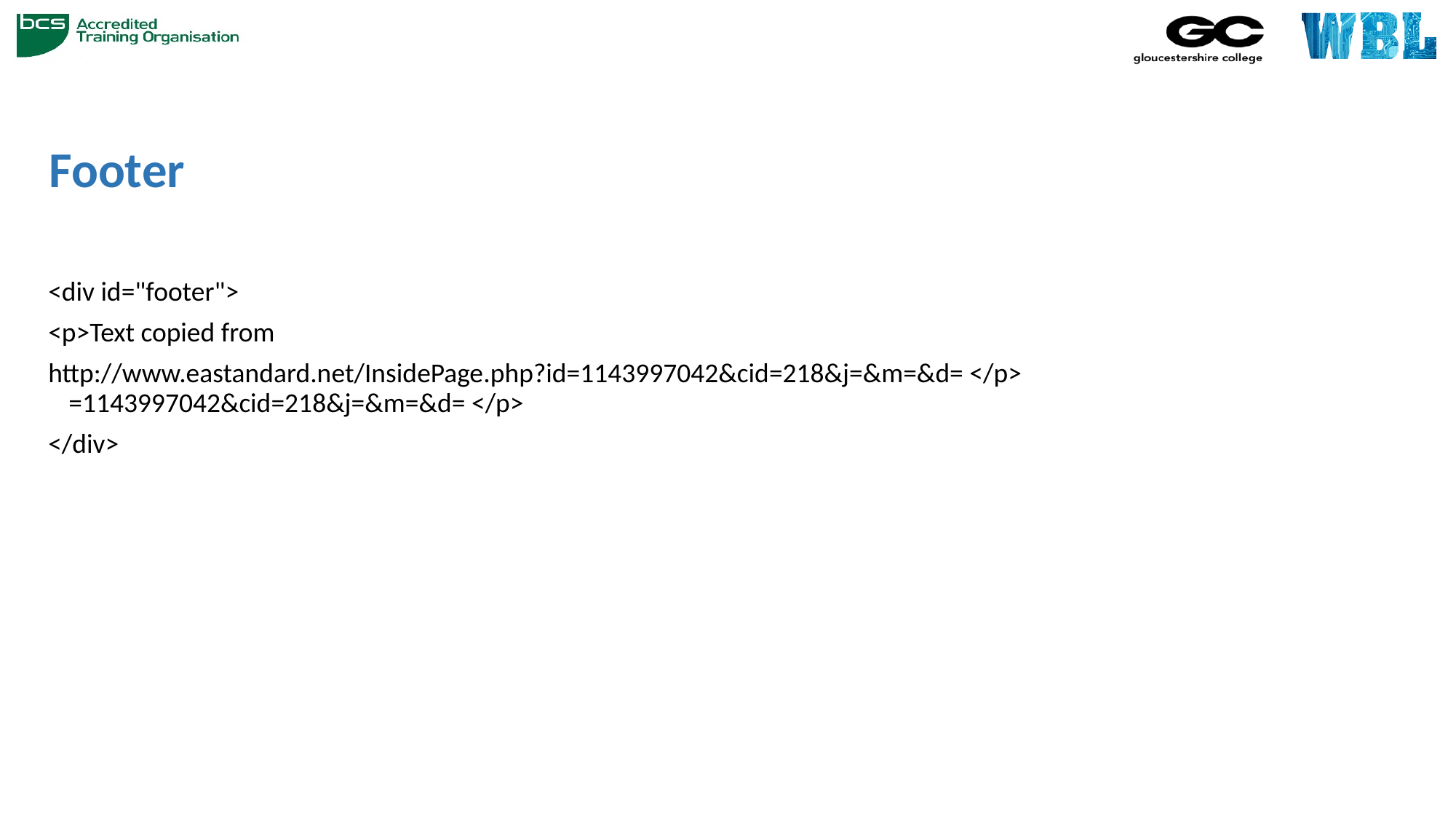

# Footer
<div id="footer">
<p>Text copied from
http://www.eastandard.net/InsidePage.php?id=1143997042&cid=218&j=&m=&d= </p> =1143997042&cid=218&j=&m=&d= </p>
</div>